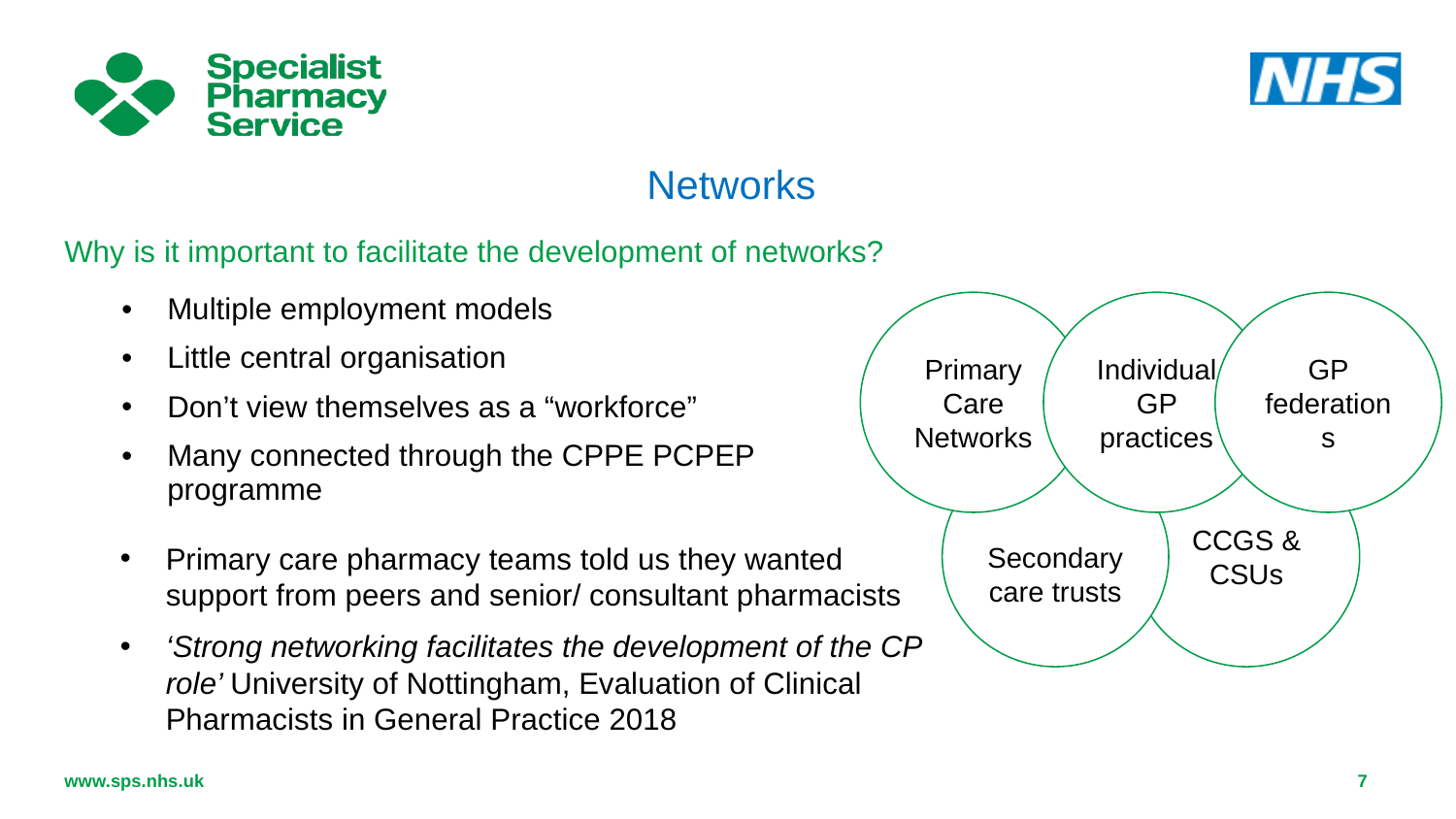

Networks
Why is it important to facilitate the development of networks?
Multiple employment models
Little central organisation
Don’t view themselves as a “workforce”
Many connected through the CPPE PCPEP
programme

Primary Care Networks
Individual GP practices
GP federations

Secondary care trusts
CCGS & CSUs

Primary care pharmacy teams told us they wanted
support from peers and senior/ consultant pharmacists
‘Strong networking facilitates the development of the CP
role’ University of Nottingham, Evaluation of Clinical
Pharmacists in General Practice 2018
www.sps.nhs.uk
7